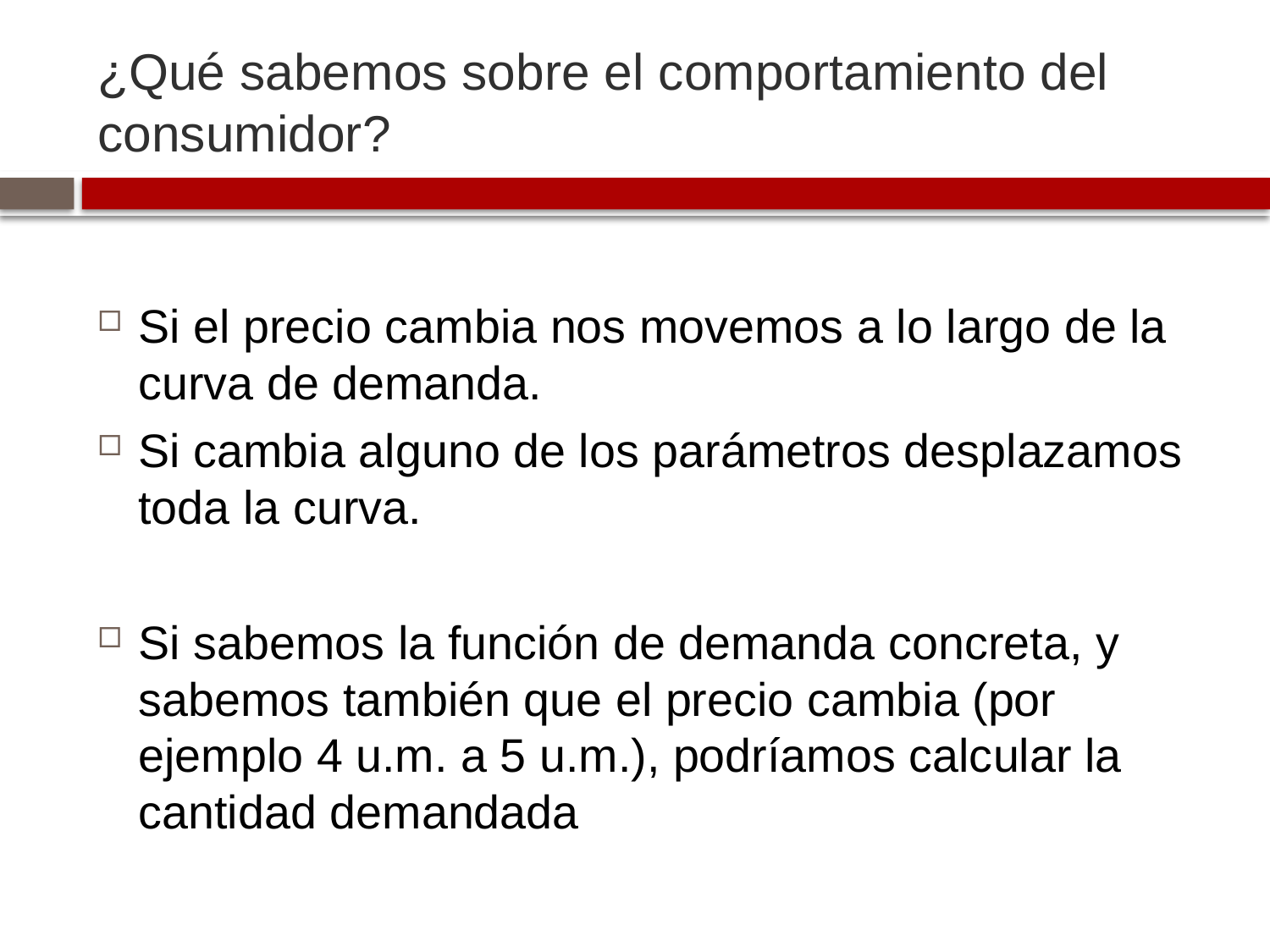

# ¿Qué sabemos sobre el comportamiento del consumidor?

Si el precio cambia nos movemos a lo largo de la curva de demanda.
Si cambia alguno de los parámetros desplazamos toda la curva.

Si sabemos la función de demanda concreta, y sabemos también que el precio cambia (por ejemplo 4 u.m. a 5 u.m.), podríamos calcular la cantidad demandada